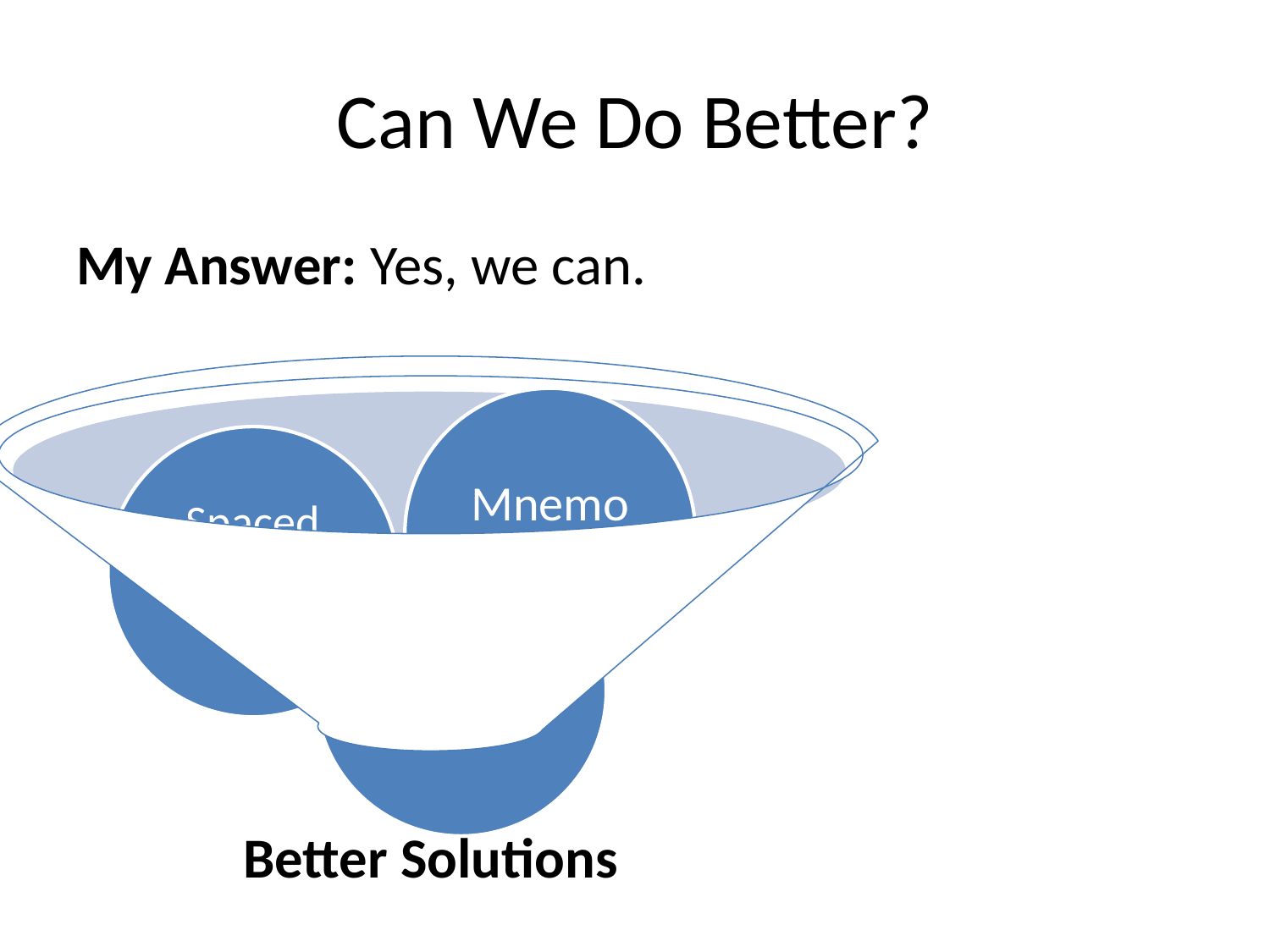

# Can We Do Better?
My Answer: Yes, we can.
Mnemonics
Spaced Repetition
Combinatorial Designs
Better Solutions